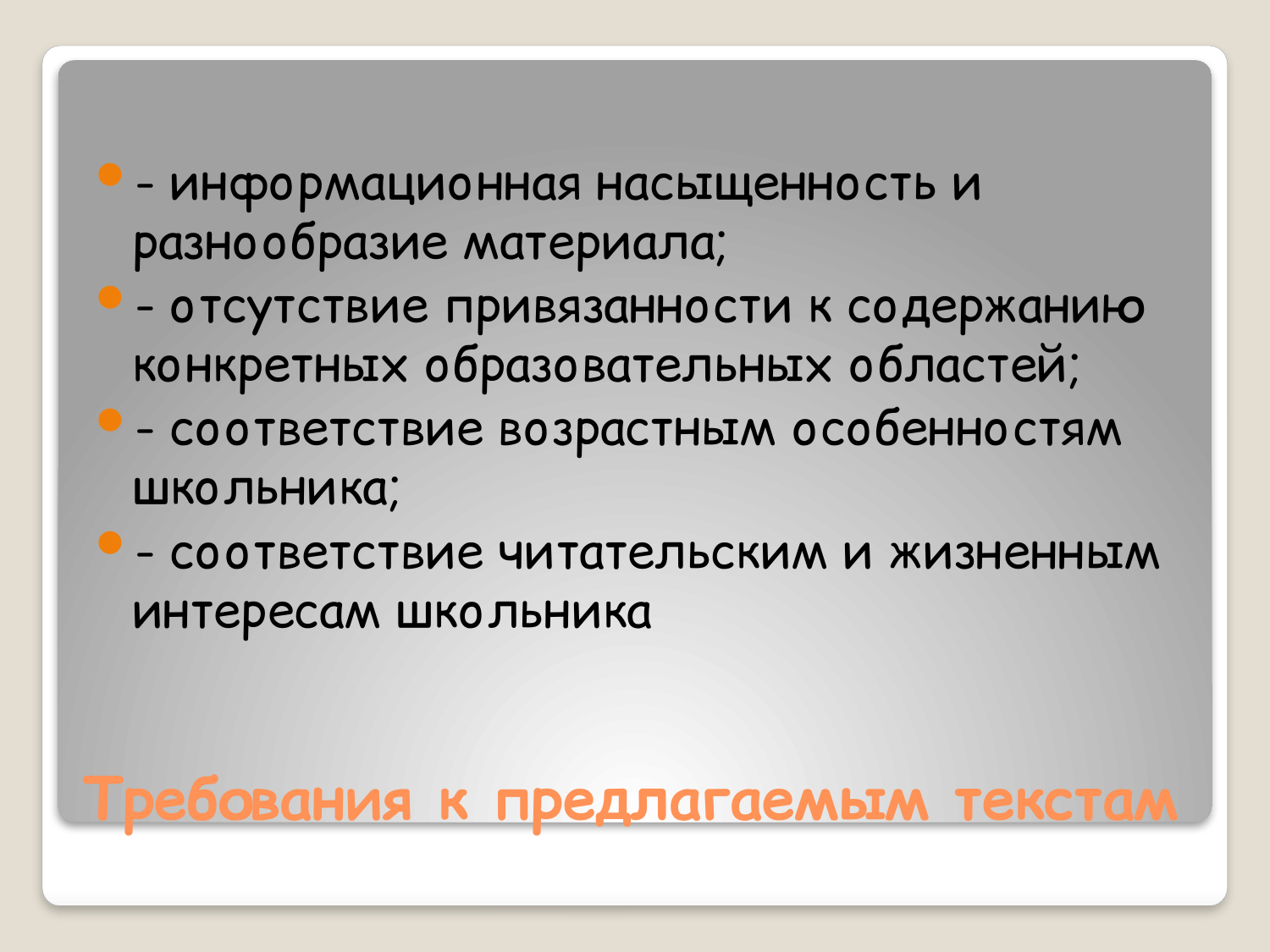

- информационная насыщенность и разнообразие материала;
- отсутствие привязанности к содержанию конкретных образовательных областей;
- соответствие возрастным особенностям школьника;
- соответствие читательским и жизненным интересам школьника
# Требования к предлагаемым текстам